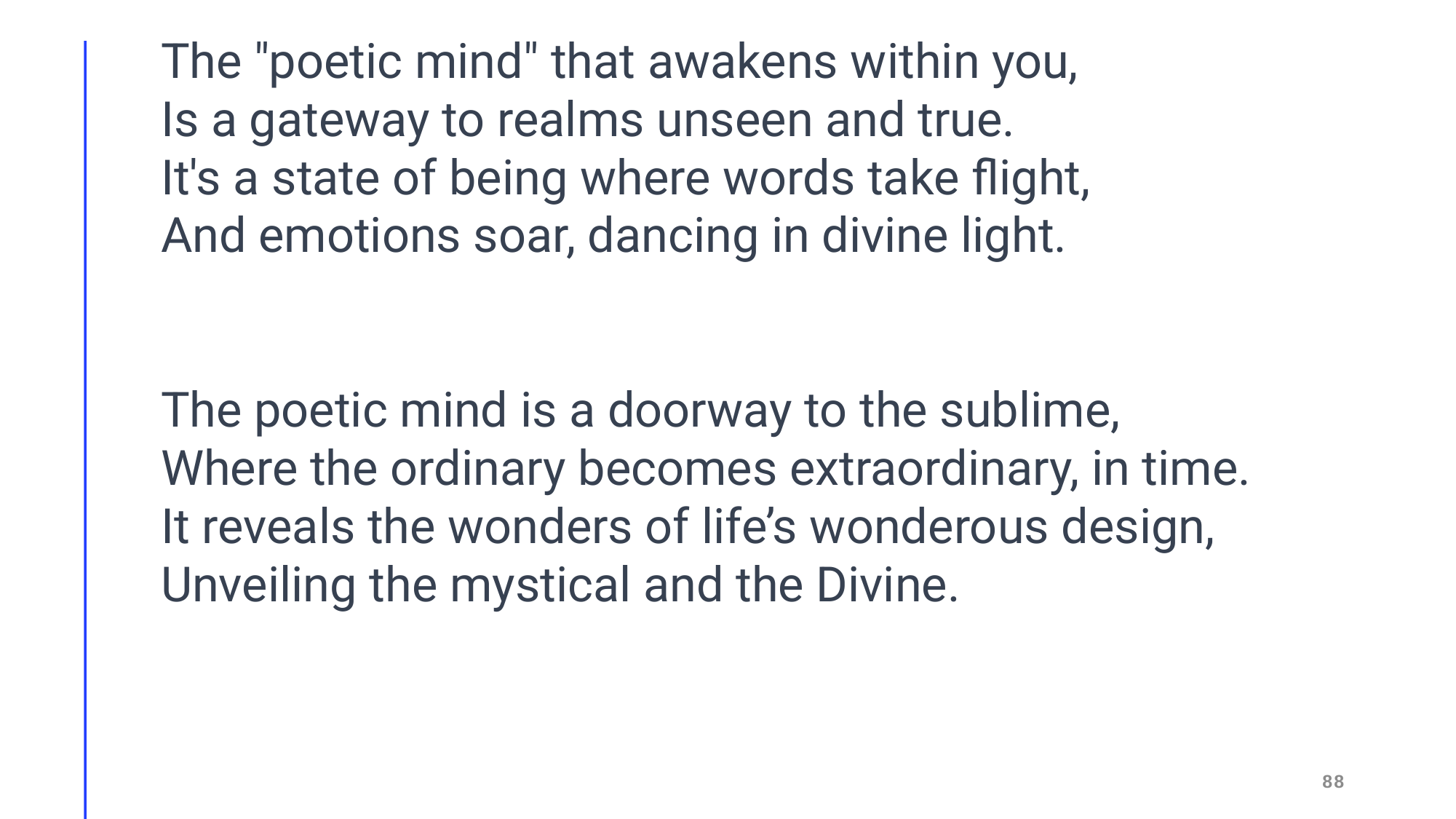

The "poetic mind" that awakens within you,
Is a gateway to realms unseen and true.
It's a state of being where words take flight,
And emotions soar, dancing in divine light.

The poetic mind is a doorway to the sublime,
Where the ordinary becomes extraordinary, in time.
It reveals the wonders of life’s wonderous design,
Unveiling the mystical and the Divine.

88